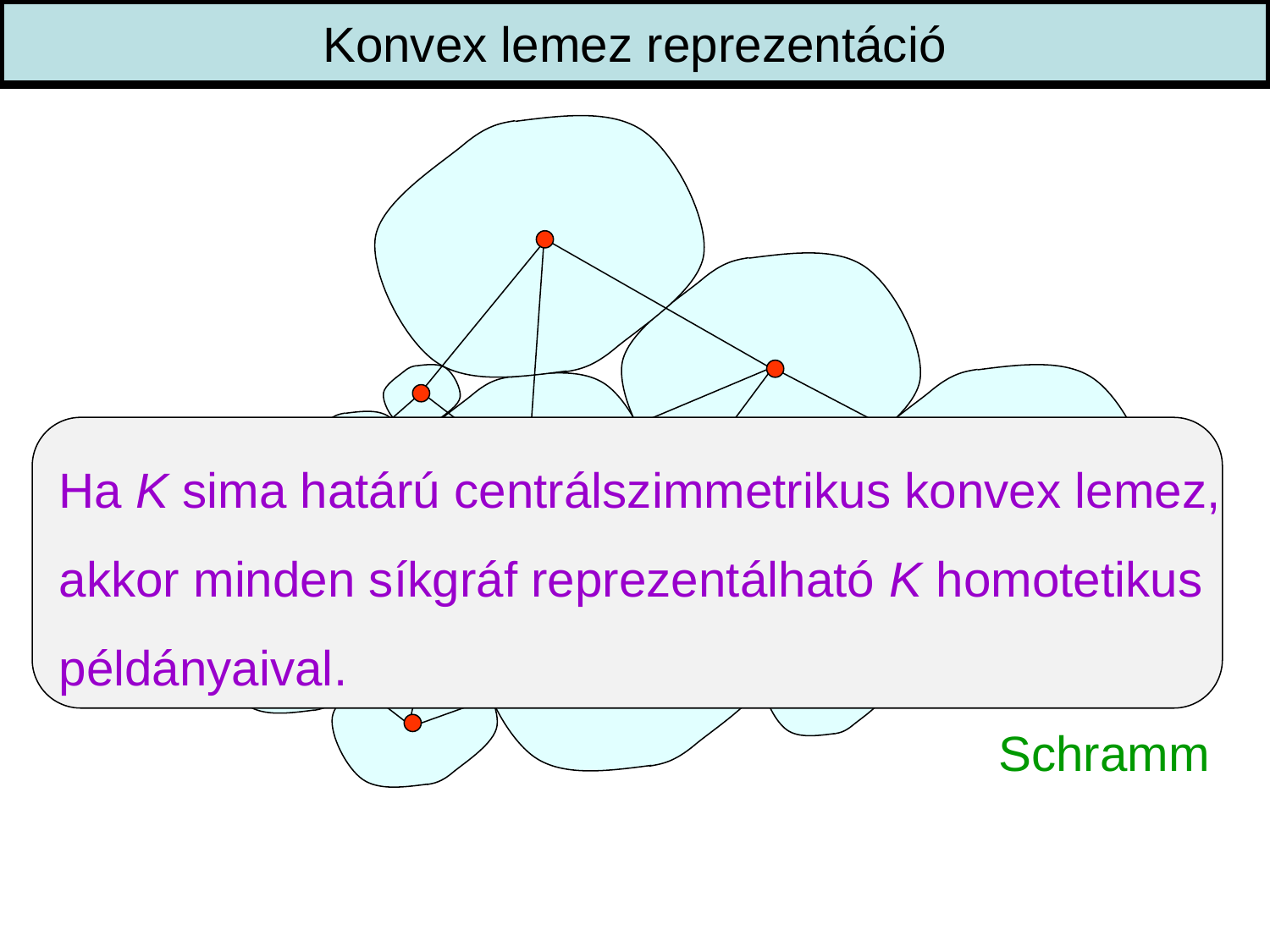

Konvex lemez reprezentáció

Ha K sima határú centrálszimmetrikus konvex lemez,
akkor minden síkgráf reprezentálható K homotetikus
példányaival.
 Schramm